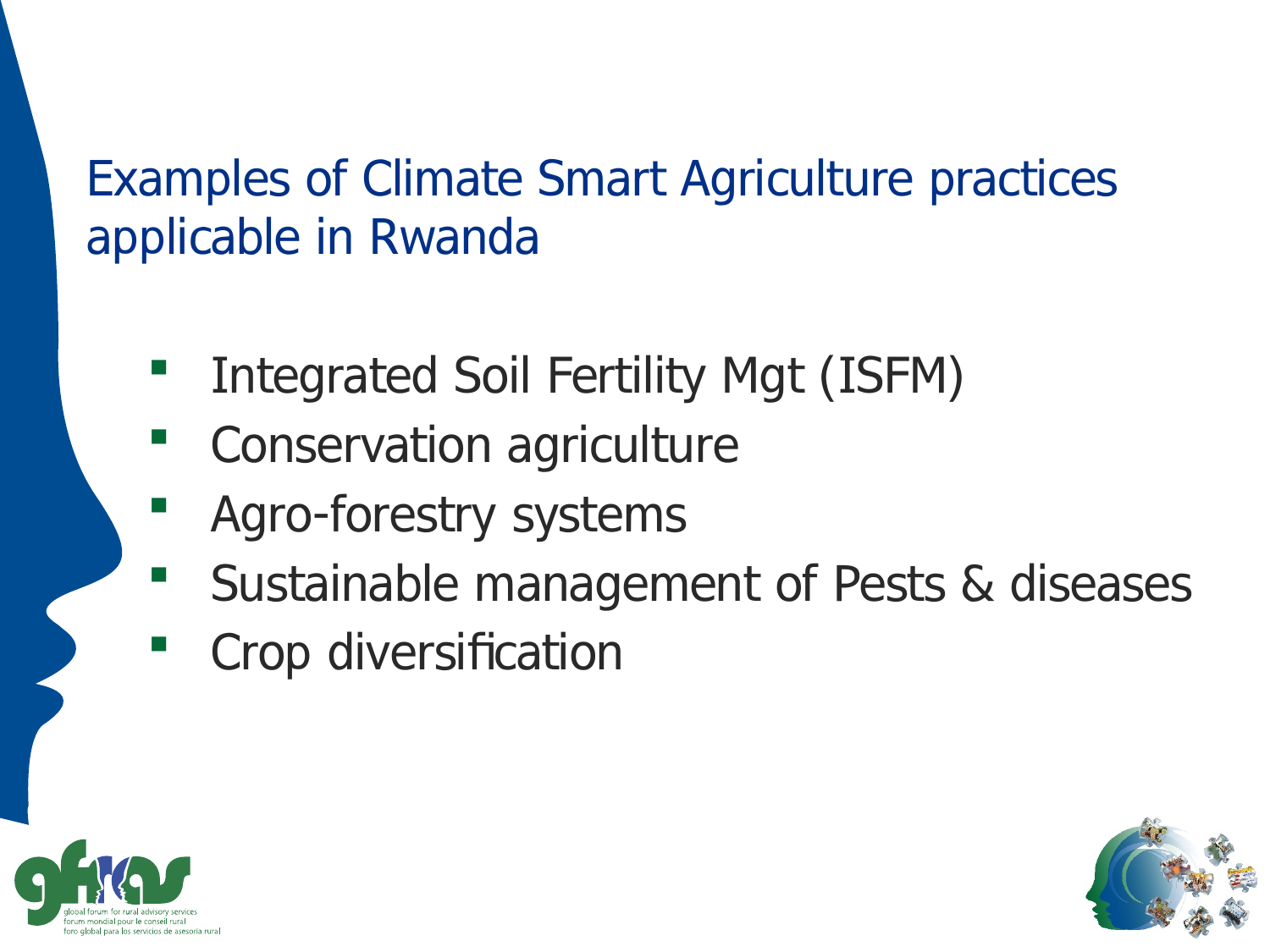

# Examples of Climate Smart Agriculture practices applicable in Rwanda
Integrated Soil Fertility Mgt (ISFM)
Conservation agriculture
Agro-forestry systems
Sustainable management of Pests & diseases
Crop diversification